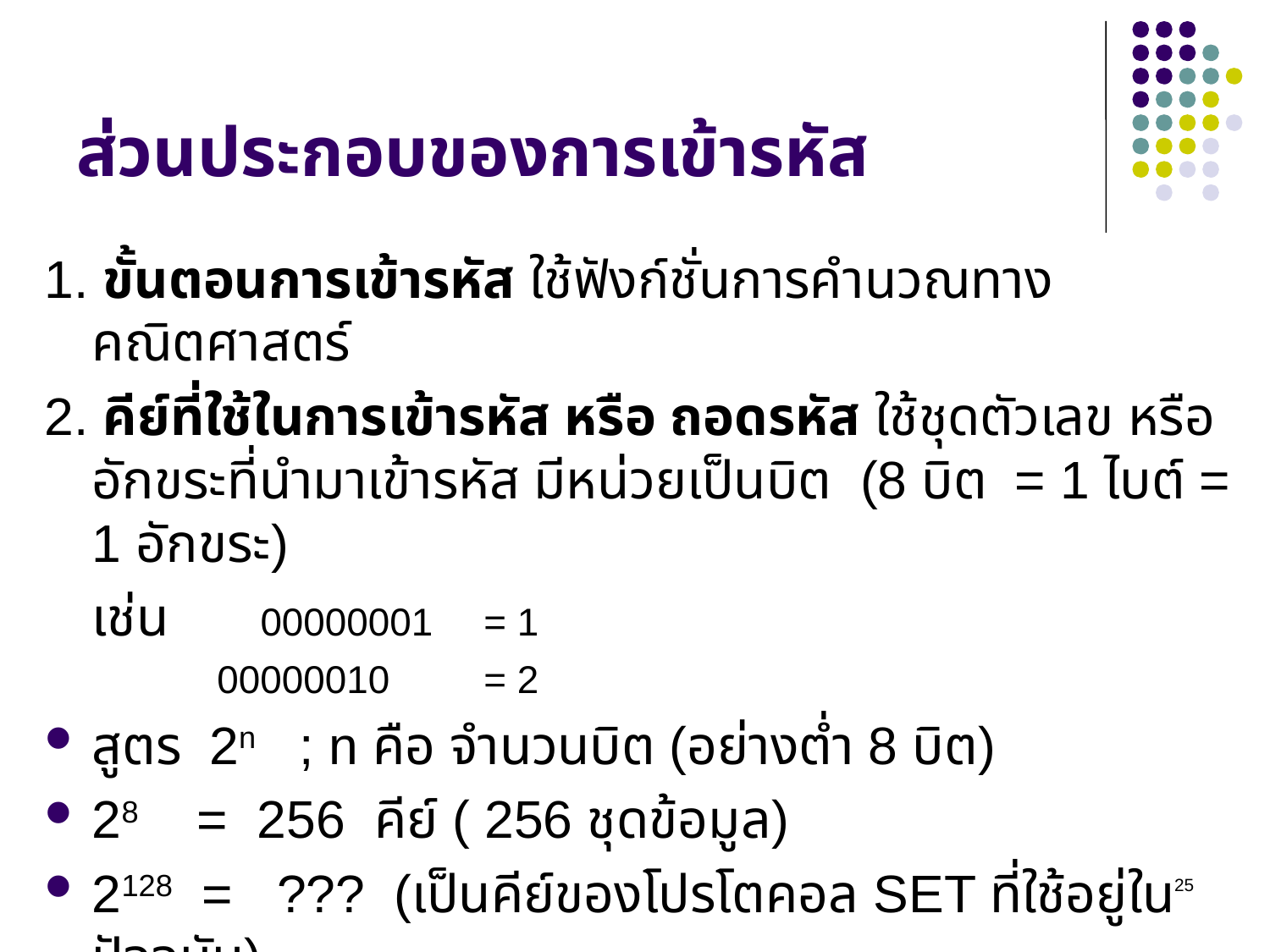

# ส่วนประกอบของการเข้ารหัส
1. ขั้นตอนการเข้ารหัส ใช้ฟังก์ชั่นการคำนวณทางคณิตศาสตร์
2. คีย์ที่ใช้ในการเข้ารหัส หรือ ถอดรหัส ใช้ชุดตัวเลข หรือ อักขระที่นำมาเข้ารหัส มีหน่วยเป็นบิต  (8 บิต  = 1 ไบต์ = 1 อักขระ)
	เช่น 	   00000001 	 = 1
                00000010	 = 2
สูตร  2n   ; n คือ จำนวนบิต (อย่างต่ำ 8 บิต)
28    =  256  คีย์ ( 256 ชุดข้อมูล)
2128  =   ???  (เป็นคีย์ของโปรโตคอล SET ที่ใช้อยู่ในปัจจุบัน)
25